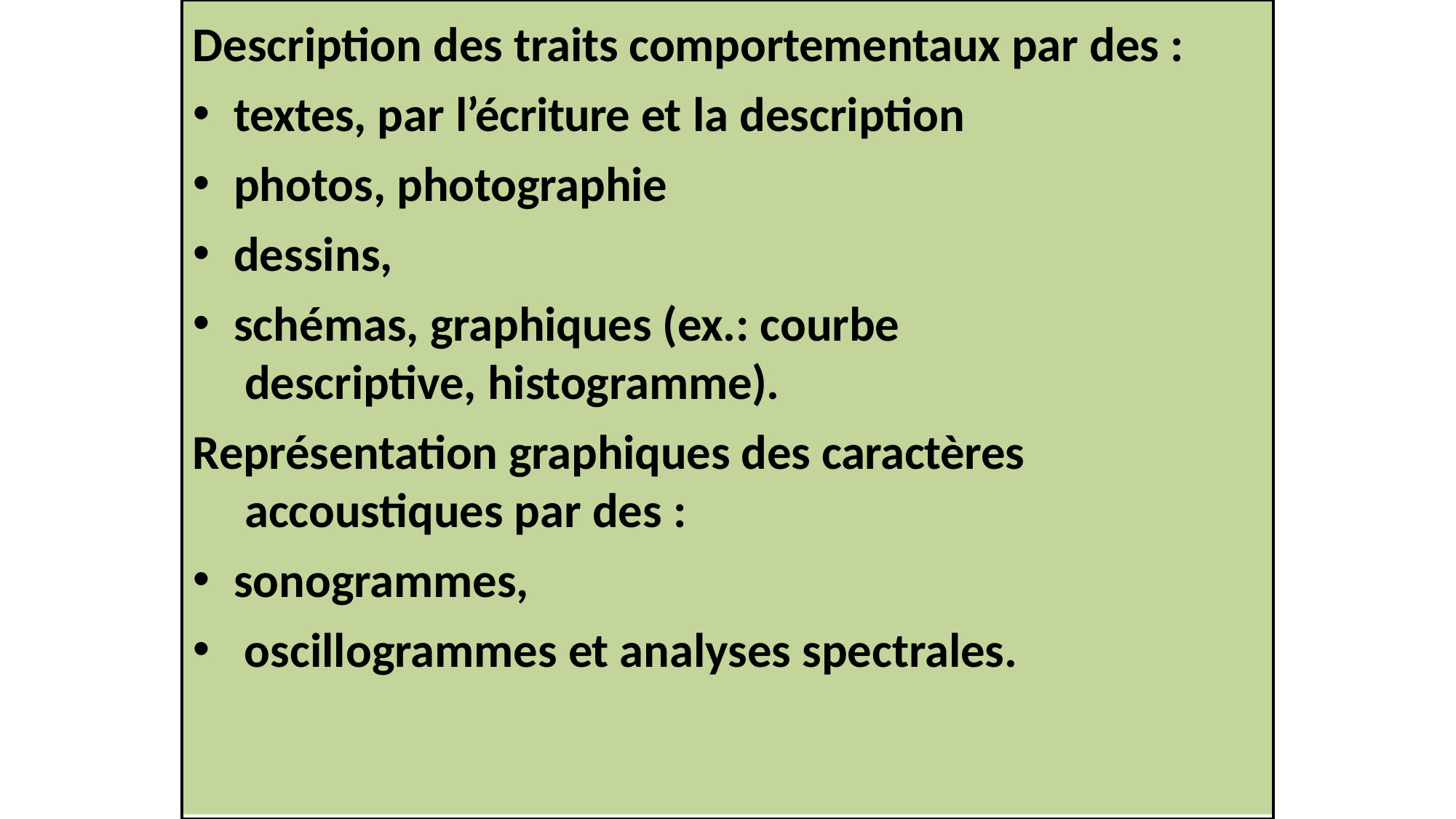

Description des traits comportementaux par des :
textes, par l’écriture et la description
photos, photographie
dessins,
schémas, graphiques (ex.: courbe  descriptive, histogramme).
Représentation graphiques des caractères  accoustiques par des :
sonogrammes,
oscillogrammes et analyses spectrales.